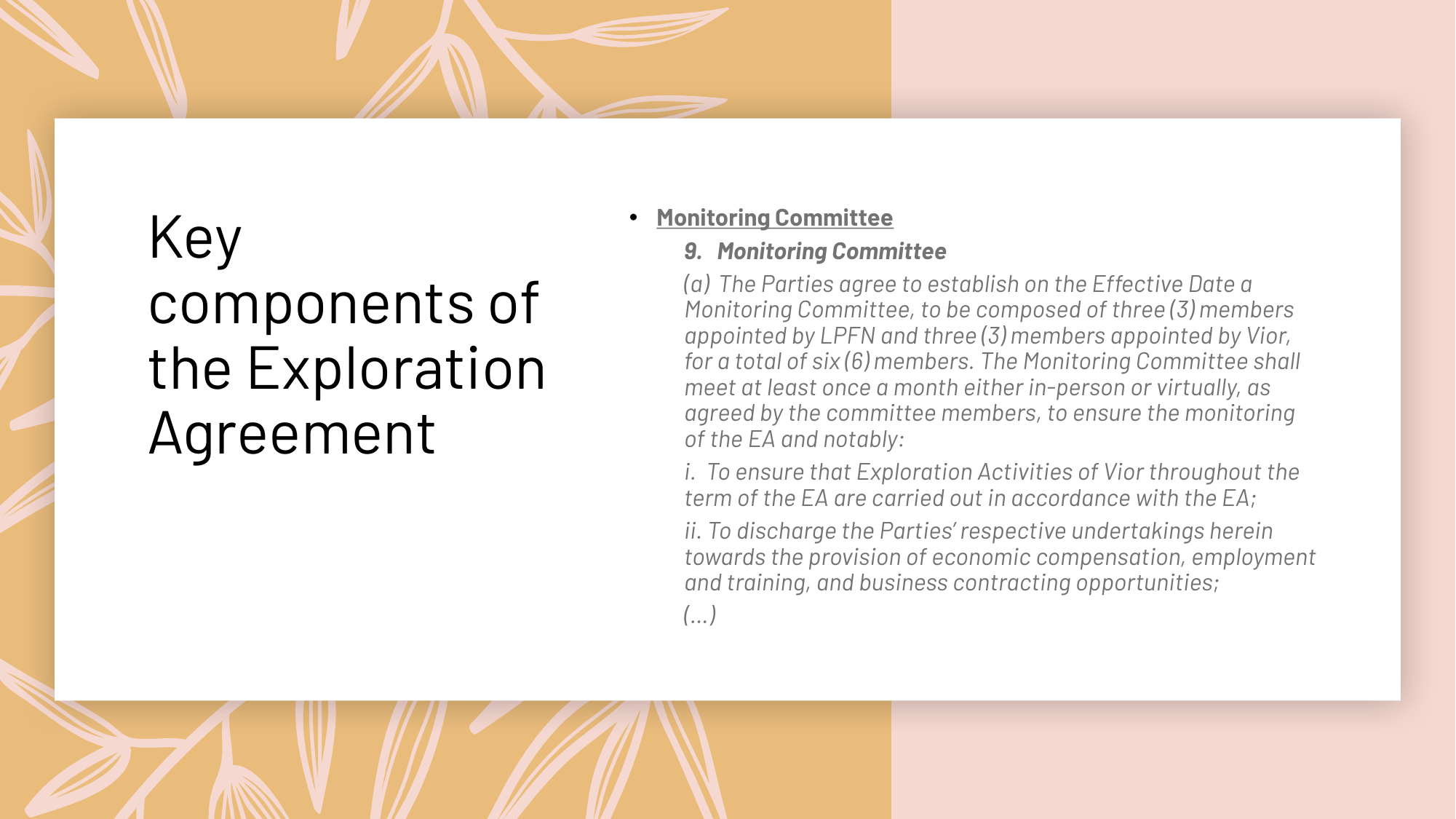

# Key components of the Exploration Agreement
Monitoring Committee
9.   Monitoring Committee
(a)  The Parties agree to establish on the Effective Date a Monitoring Committee, to be composed of three (3) members appointed by LPFN and three (3) members appointed by Vior, for a total of six (6) members. The Monitoring Committee shall meet at least once a month either in-person or virtually, as agreed by the committee members, to ensure the monitoring of the EA and notably:
i.  To ensure that Exploration Activities of Vior throughout the term of the EA are carried out in accordance with the EA;
ii. To discharge the Parties’ respective undertakings herein towards the provision of economic compensation, employment and training, and business contracting opportunities;
(…)